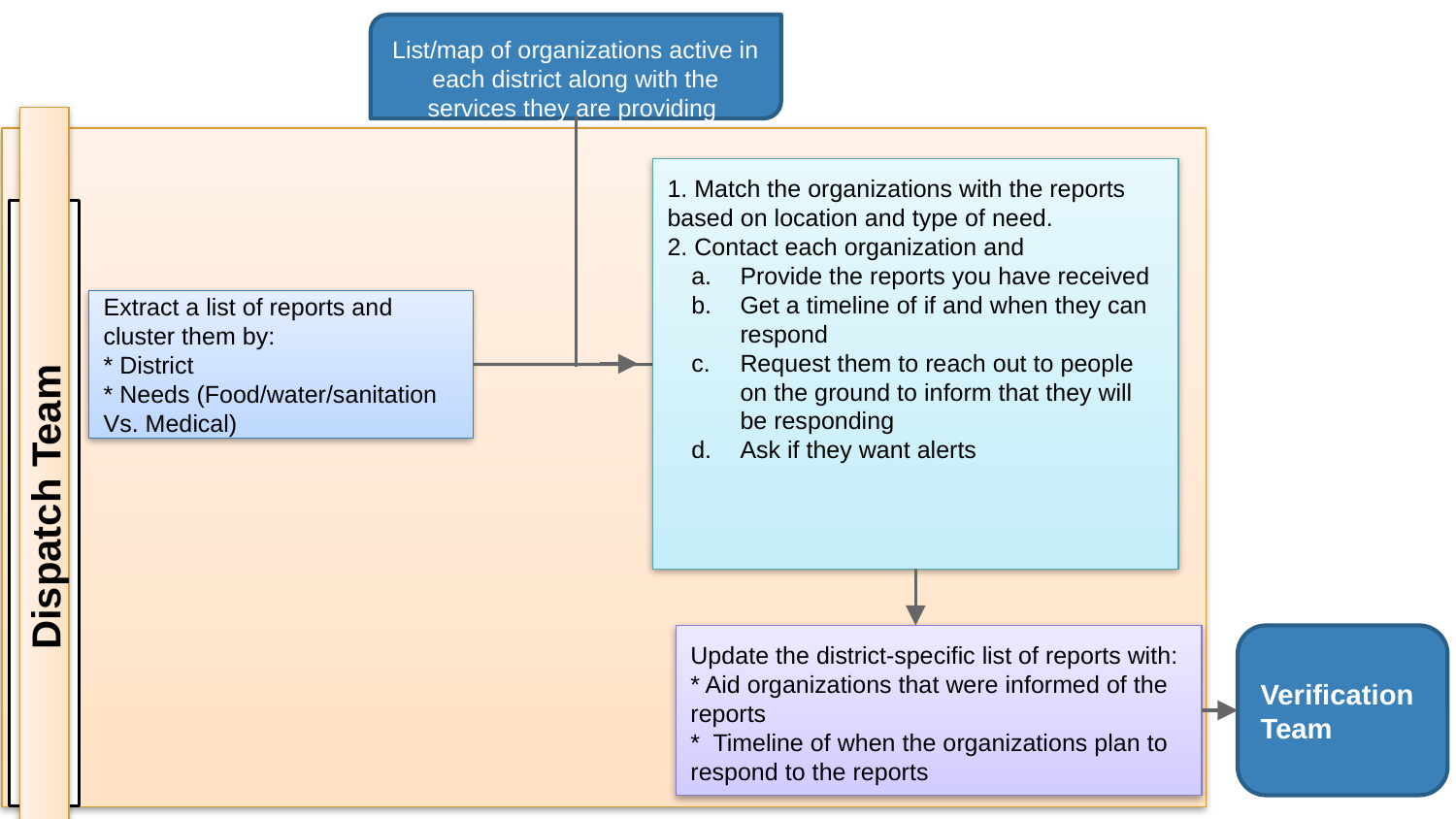

List/map of organizations active in each district along with the services they are providing

1. Match the organizations with the reports based on location and type of need.
2. Contact each organization and
Provide the reports you have received
Get a timeline of if and when they can respond
Request them to reach out to people on the ground to inform that they will be responding
Ask if they want alerts

Extract a list of reports and cluster them by:
* District
* Needs (Food/water/sanitation Vs. Medical)
Dispatch Team
Verification Team
Update the district-specific list of reports with:
* Aid organizations that were informed of the reports
*  Timeline of when the organizations plan to respond to the reports

Verification Status:
Verified: Made contact with person mentioned in the report
Not verified: Could not reach contact for any reason